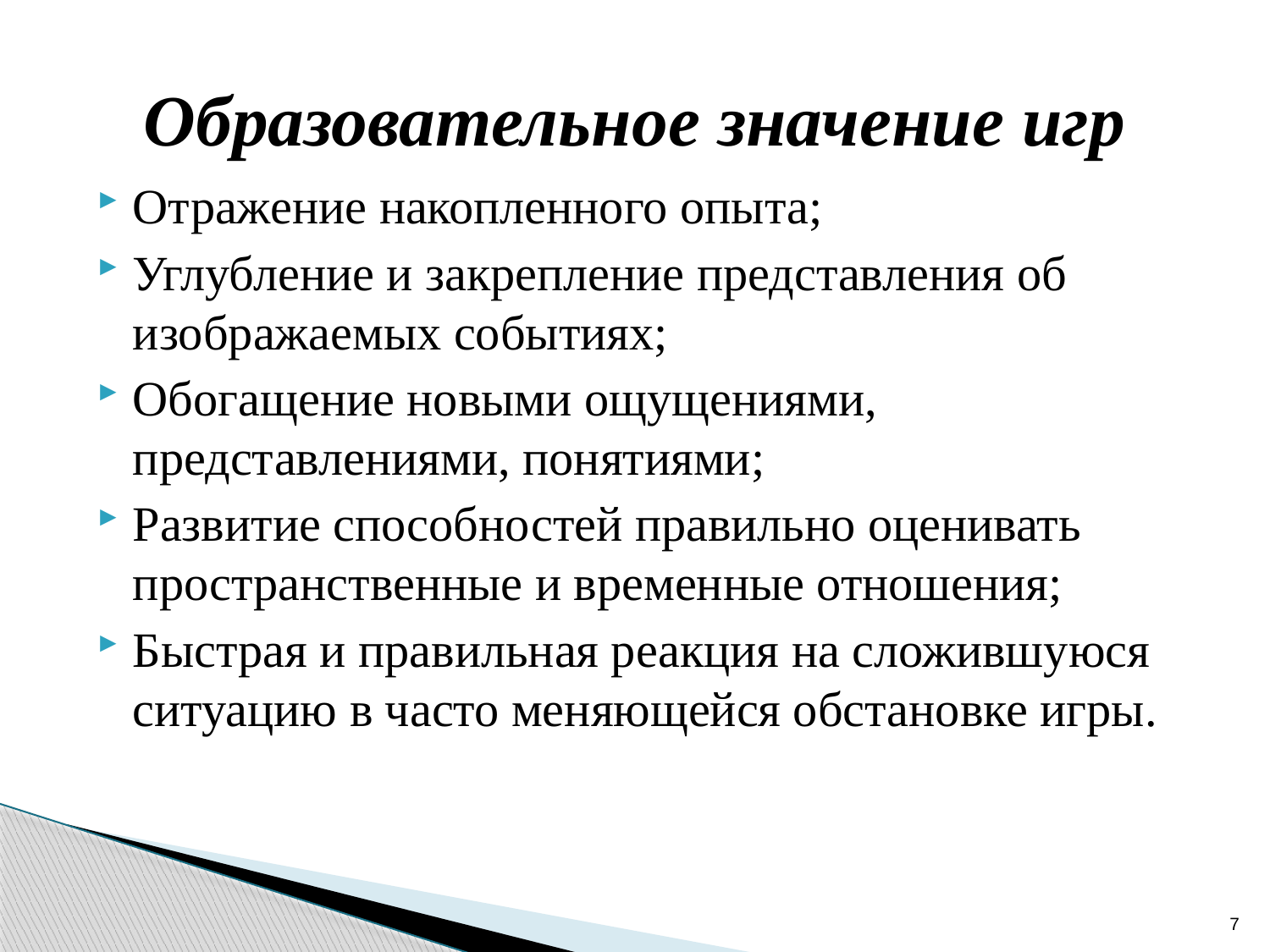

# Образовательное значение игр
Отражение накопленного опыта;
Углубление и закрепление представления об изображаемых событиях;
Обогащение новыми ощущениями, представлениями, понятиями;
Развитие способностей правильно оценивать пространственные и временные отношения;
Быстрая и правильная реакция на сложившуюся ситуацию в часто меняющейся обстановке игры.
7